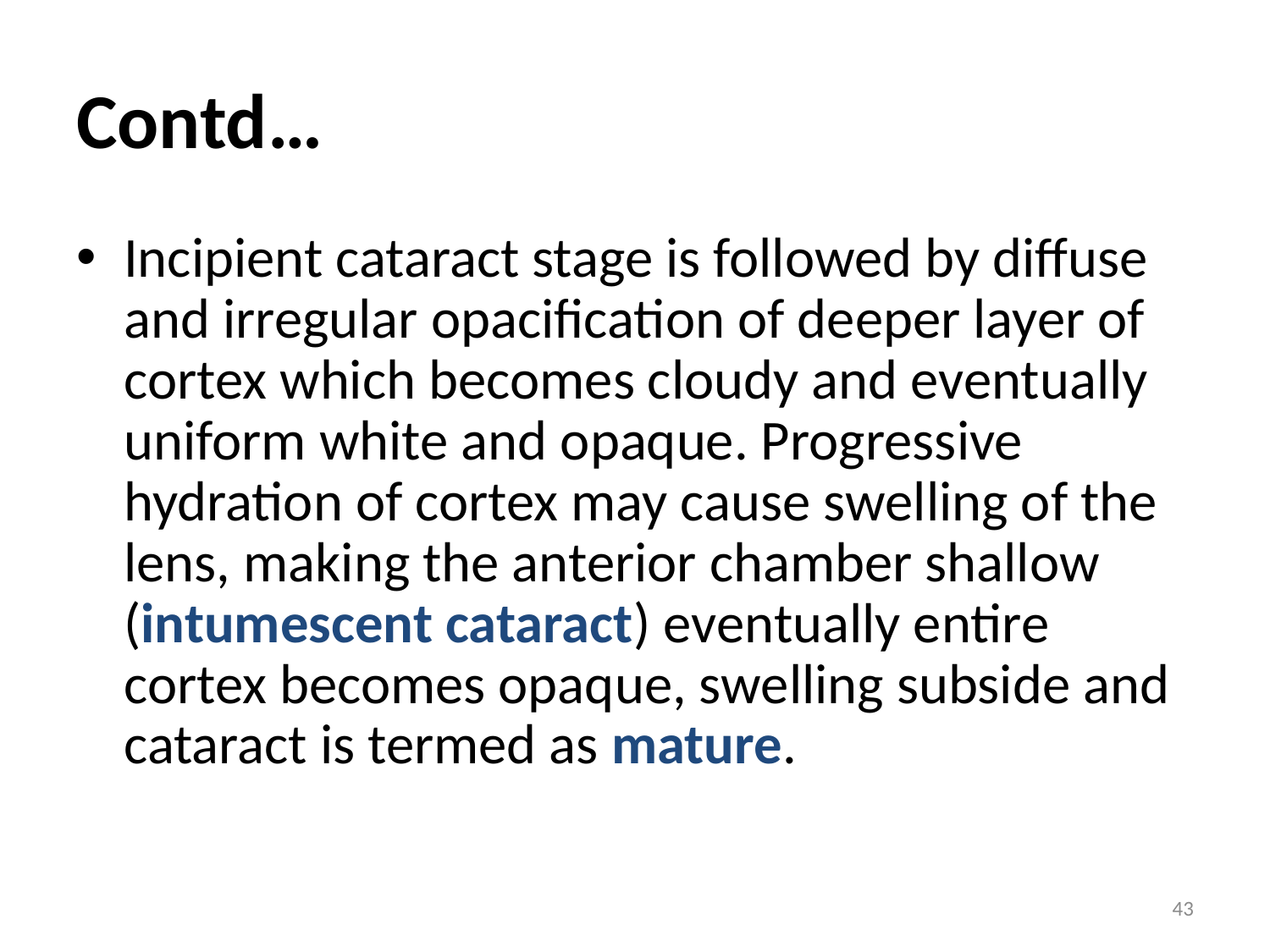

# Contd…
Incipient cataract stage is followed by diffuse and irregular opacification of deeper layer of cortex which becomes cloudy and eventually uniform white and opaque. Progressive hydration of cortex may cause swelling of the lens, making the anterior chamber shallow (intumescent cataract) eventually entire cortex becomes opaque, swelling subside and cataract is termed as mature.
43